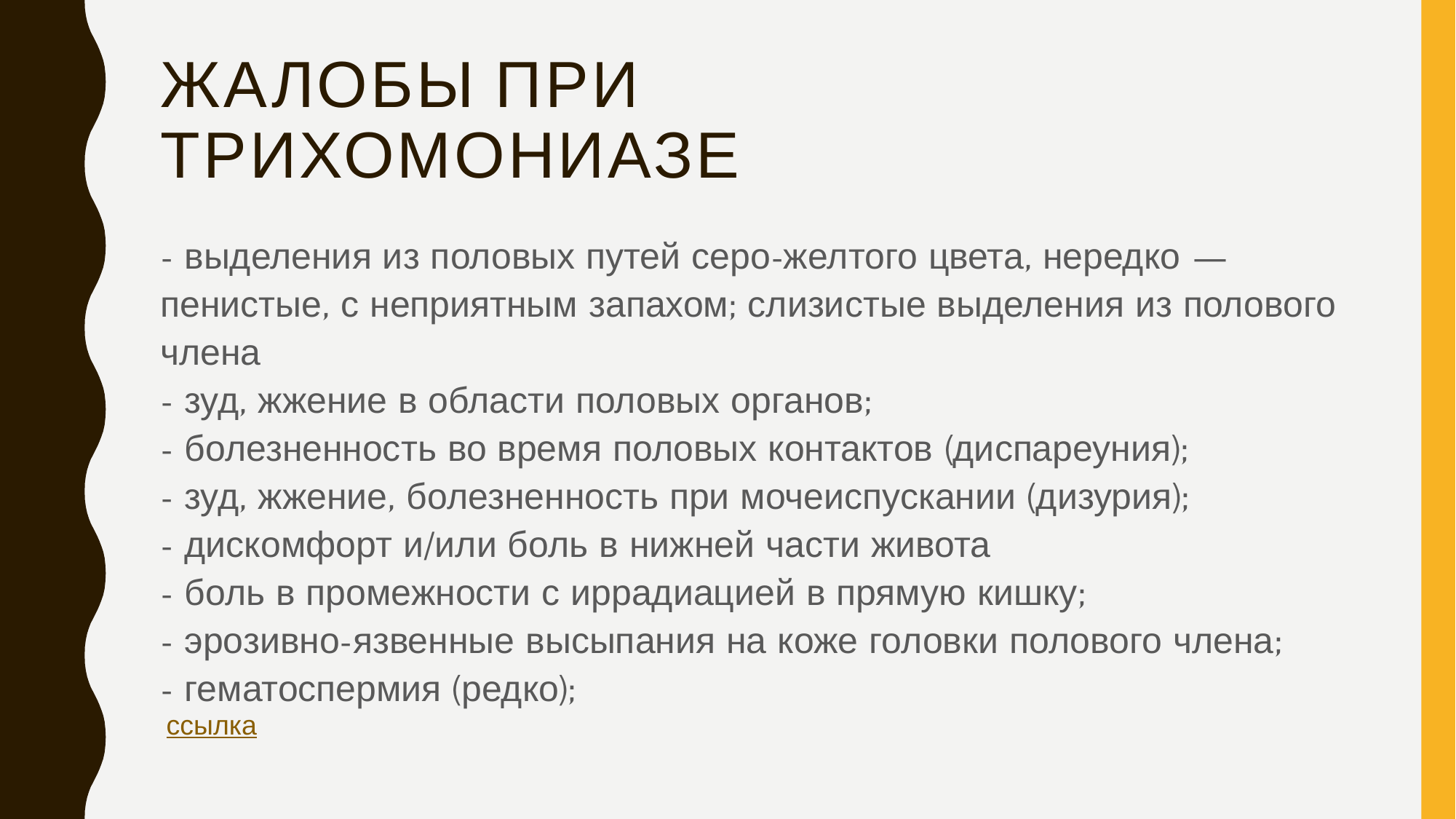

# Жалобы при трихомониазе
- выделения из половых путей серо-желтого цвета, нередко — пенистые, с неприятным запахом; слизистые выделения из полового члена
- зуд, жжение в области половых органов;
- болезненность во время половых контактов (диспареуния);
- зуд, жжение, болезненность при мочеиспускании (дизурия);
- дискомфорт и/или боль в нижней части живота
- боль в промежности с иррадиацией в прямую кишку;
- эрозивно-язвенные высыпания на коже головки полового члена;
- гематоспермия (редко);
ссылка